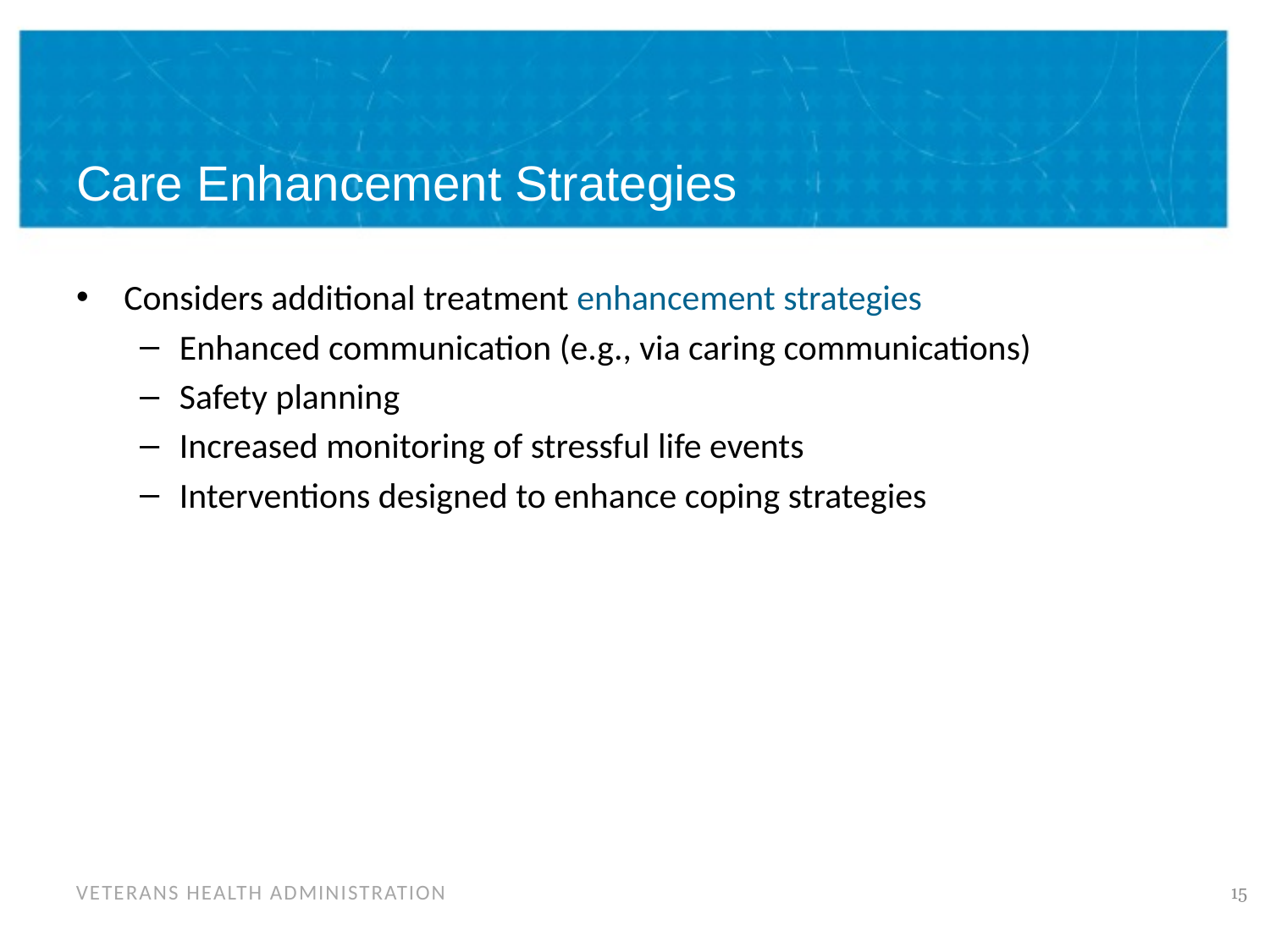

# Care Enhancement Strategies
Considers additional treatment enhancement strategies
Enhanced communication (e.g., via caring communications)
Safety planning
Increased monitoring of stressful life events
Interventions designed to enhance coping strategies

15